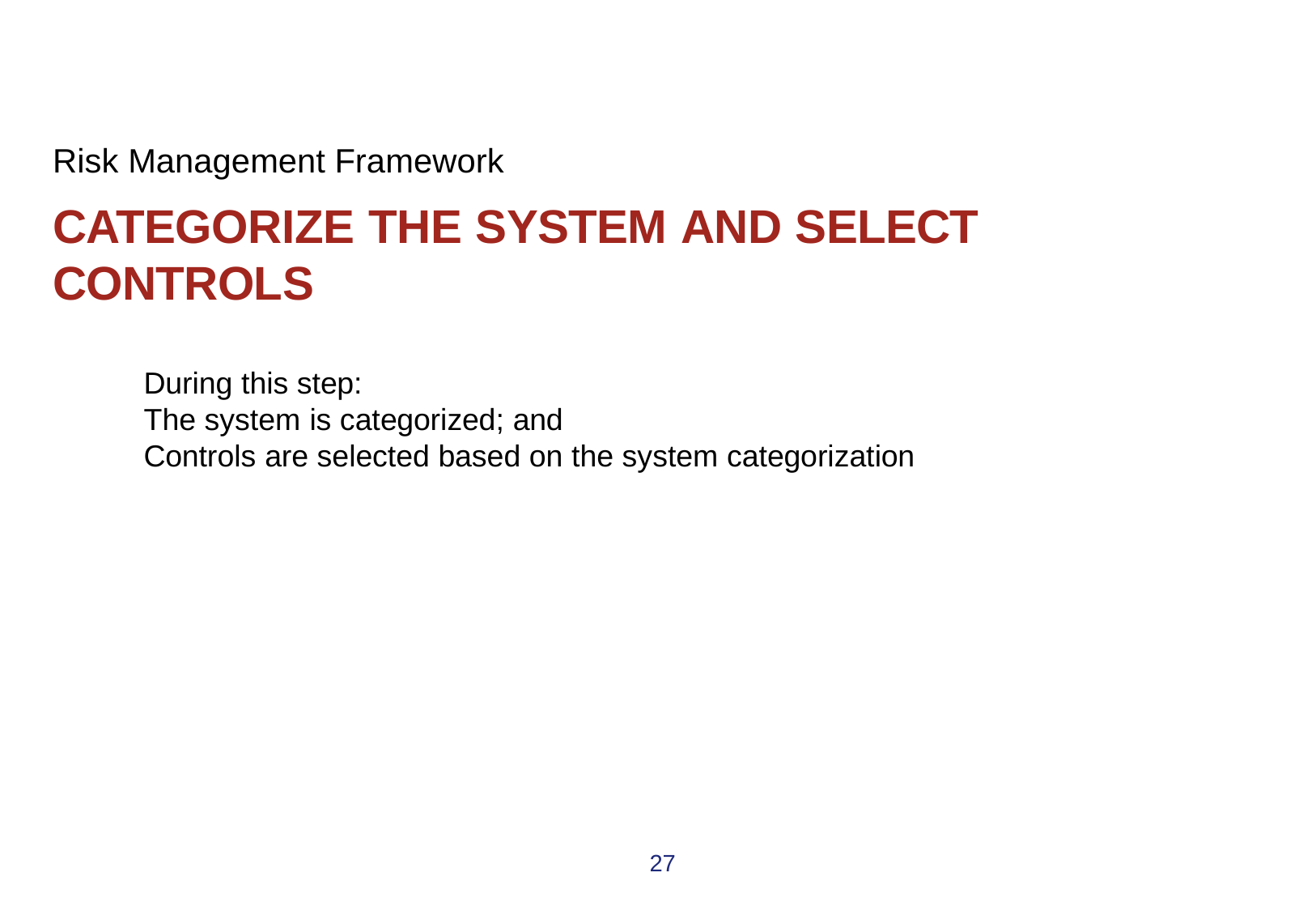

# Risk Management Framework
CATEGORIZE THE SYSTEM AND SELECT CONTROLS
During this step:
The system is categorized; and
Controls are selected based on the system categorization
27